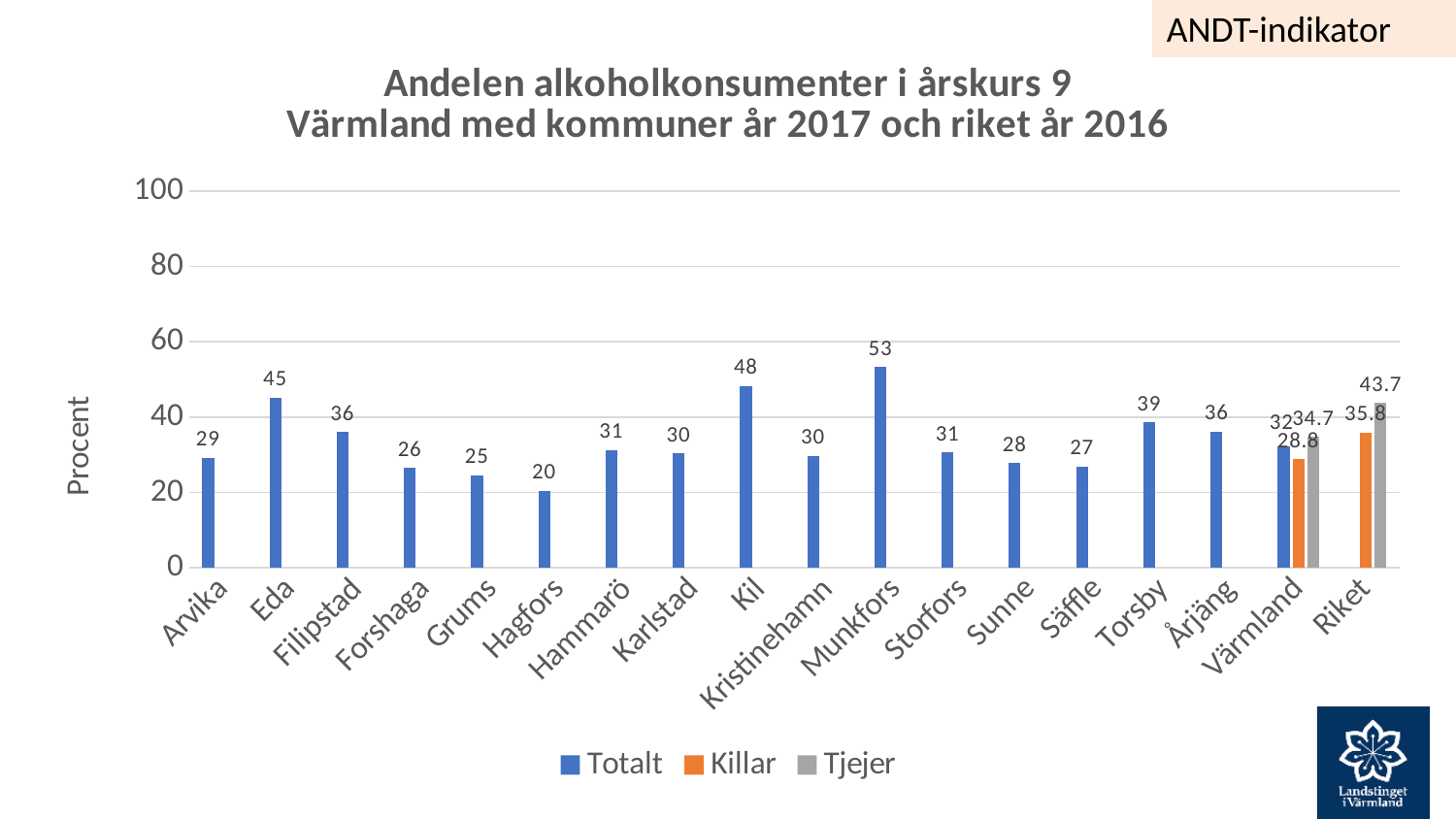

ANDT-indikator

### Chart: Andelen alkoholkonsumenter i årskurs 9
Värmland med kommuner år 2017 och riket år 2016

| Category | Totalt | Killar | Tjejer |
|---|---|---|---|
| Arvika | 29.1 | None | None |
| Eda | 45.1 | None | None |
| Filipstad | 36.0 | None | None |
| Forshaga | 26.4 | None | None |
| Grums | 24.6 | None | None |
| Hagfors | 20.3 | None | None |
| Hammarö | 31.2 | None | None |
| Karlstad | 30.3 | None | None |
| Kil | 48.2 | None | None |
| Kristinehamn | 29.6 | None | None |
| Munkfors | 53.3 | None | None |
| Storfors | 30.6 | None | None |
| Sunne | 27.8 | None | None |
| Säffle | 26.8 | None | None |
| Torsby | 38.6 | None | None |
| Årjäng | 36.1 | None | None |
| Värmland | 32.1 | 28.8 | 34.7 |
| Riket | None | 35.8 | 43.7 |